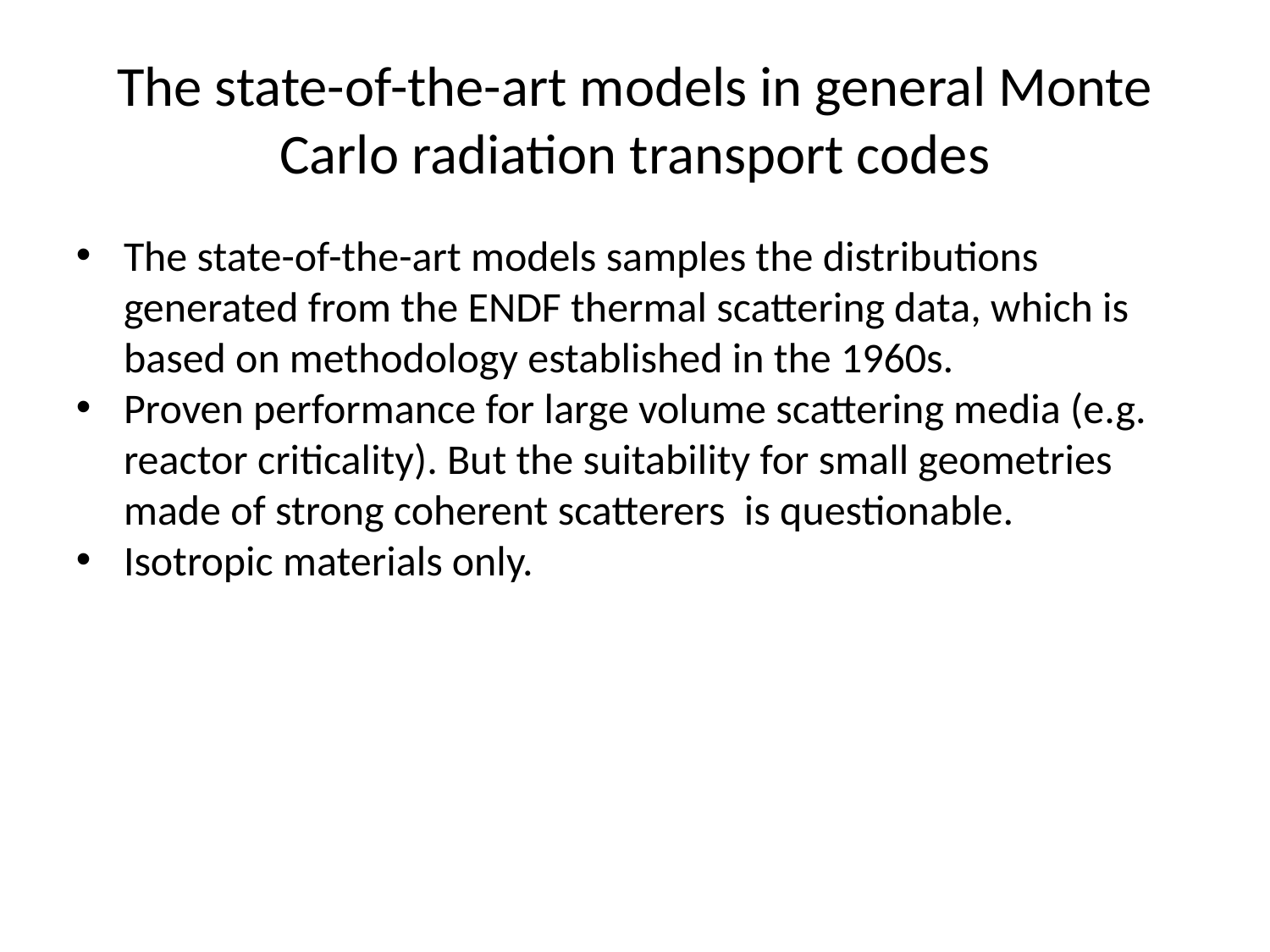

The state-of-the-art models in general Monte Carlo radiation transport codes
The state-of-the-art models samples the distributions generated from the ENDF thermal scattering data, which is based on methodology established in the 1960s.
Proven performance for large volume scattering media (e.g. reactor criticality). But the suitability for small geometries made of strong coherent scatterers  is questionable.
Isotropic materials only.